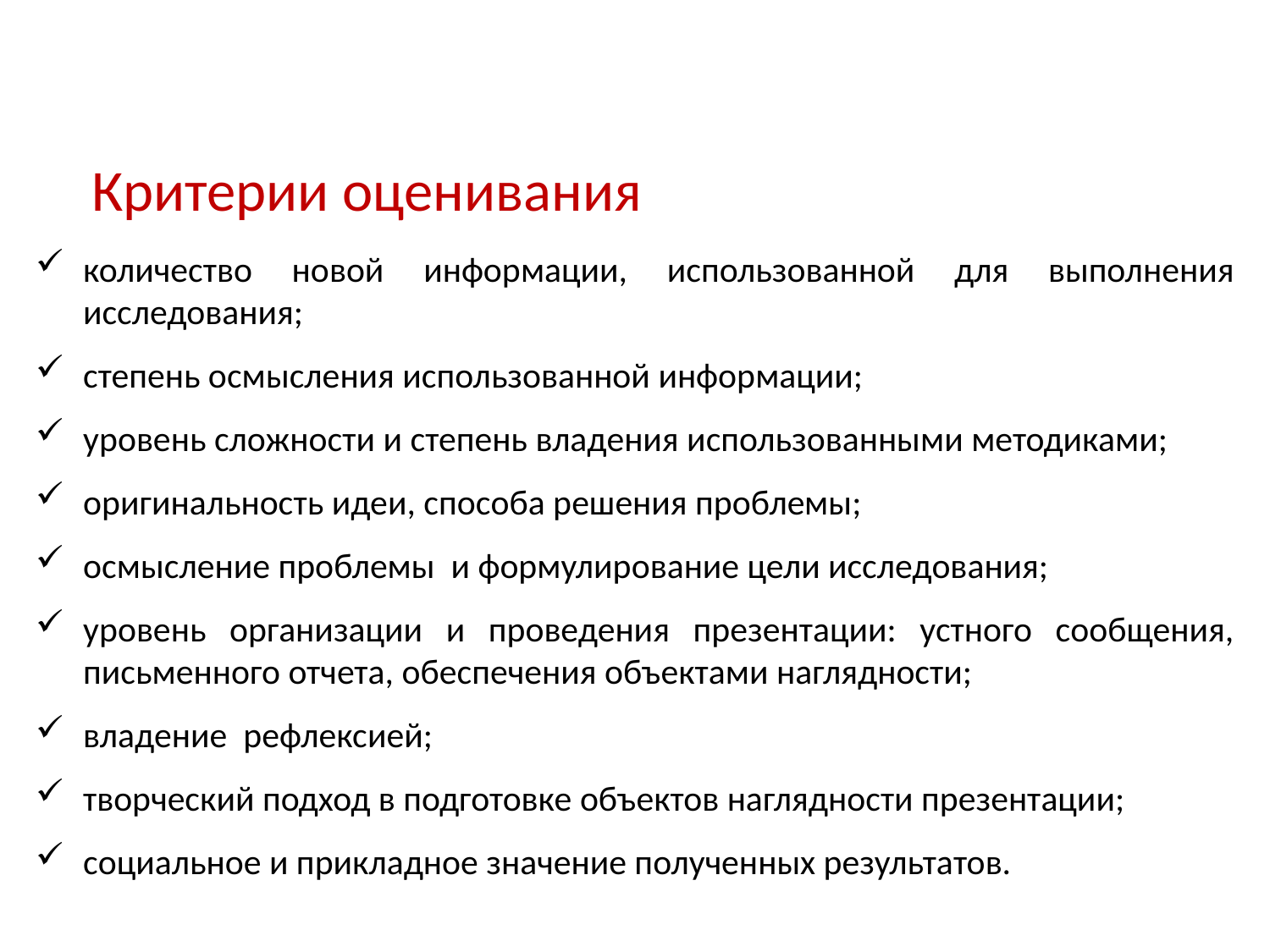

# Критерии оценивания
количество новой информации, использованной для выполнения исследования;
степень осмысления использованной информации;
уровень сложности и степень владения использованными методиками;
оригинальность идеи, способа решения проблемы;
осмысление проблемы  и формулирование цели исследования;
уровень организации и проведения презентации: устного сообщения, письменного отчета, обеспечения объектами наглядности;
владение  рефлексией;
творческий подход в подготовке объектов наглядности презентации;
социальное и прикладное значение полученных результатов.